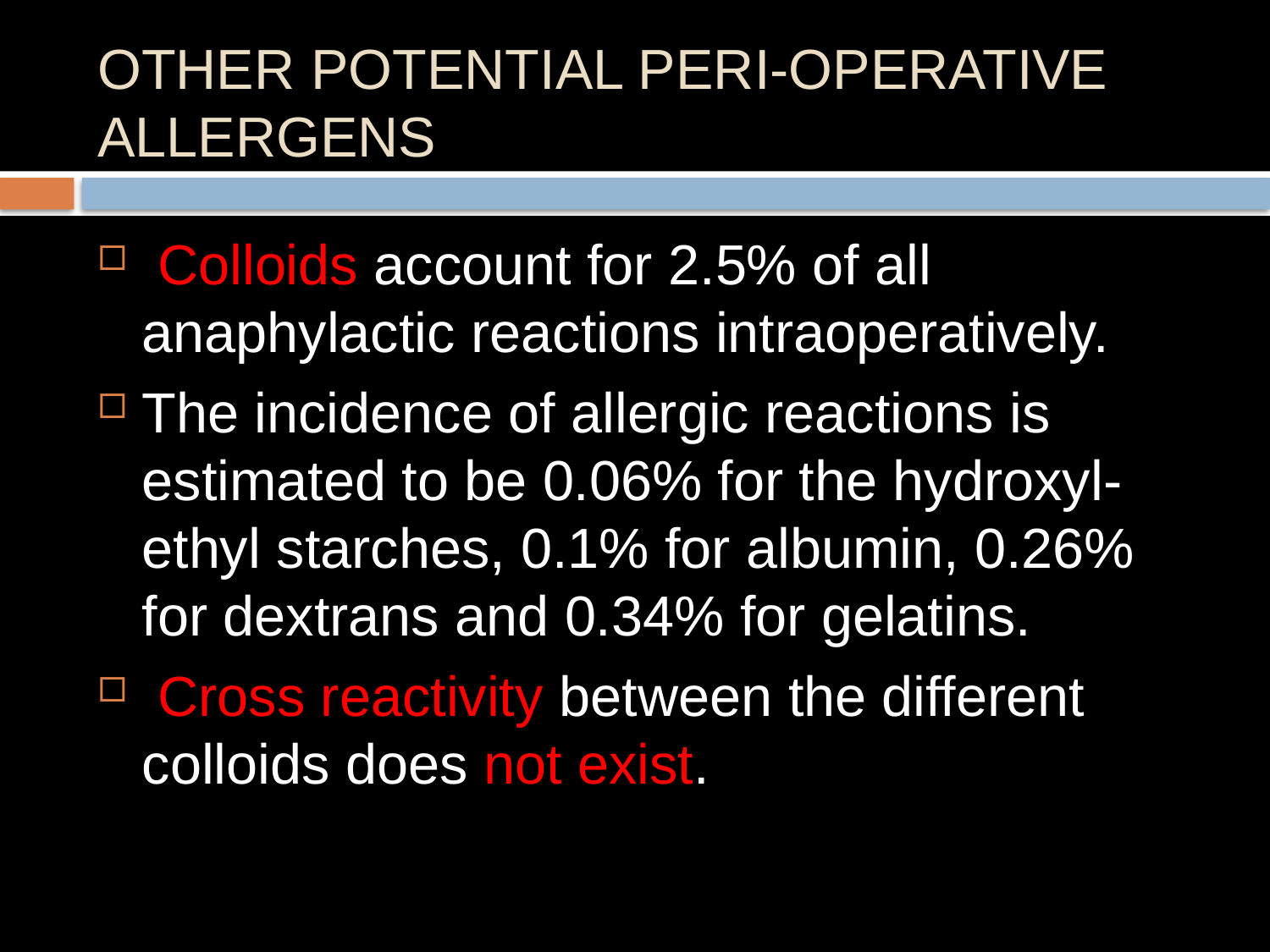

# OTHER POTENTIAL PERI-OPERATIVE ALLERGENS
 Colloids account for 2.5% of all anaphylactic reactions intraoperatively.
The incidence of allergic reactions is estimated to be 0.06% for the hydroxyl-ethyl starches, 0.1% for albumin, 0.26% for dextrans and 0.34% for gelatins.
 Cross reactivity between the different colloids does not exist.